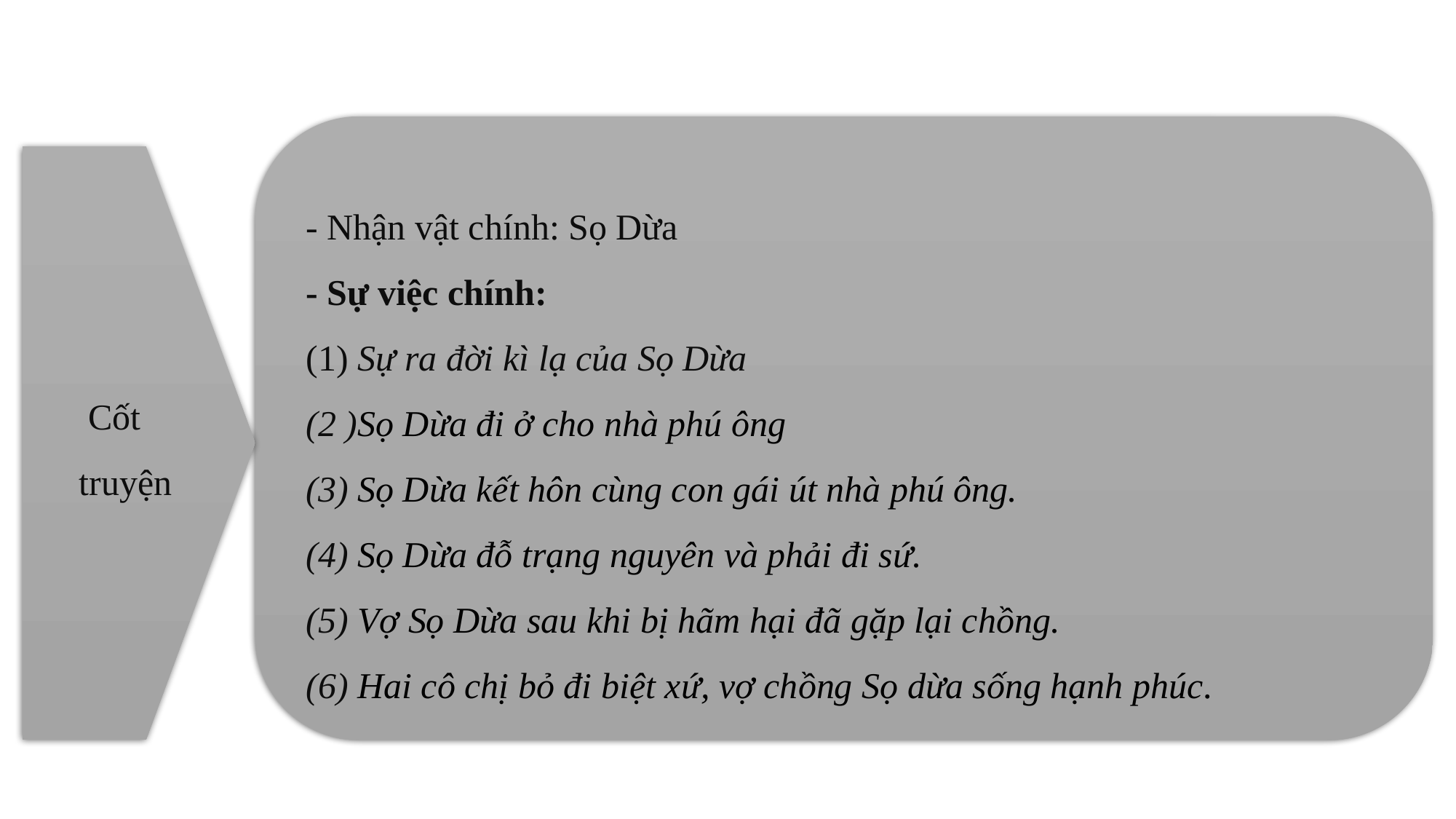

- Nhận vật chính: Sọ Dừa
- Sự việc chính:
(1) Sự ra đời kì lạ của Sọ Dừa
(2 )Sọ Dừa đi ở cho nhà phú ông
(3) Sọ Dừa kết hôn cùng con gái út nhà phú ông.
(4) Sọ Dừa đỗ trạng nguyên và phải đi sứ.
(5) Vợ Sọ Dừa sau khi bị hãm hại đã gặp lại chồng.
(6) Hai cô chị bỏ đi biệt xứ, vợ chồng Sọ dừa sống hạnh phúc.
 Cốt truyện